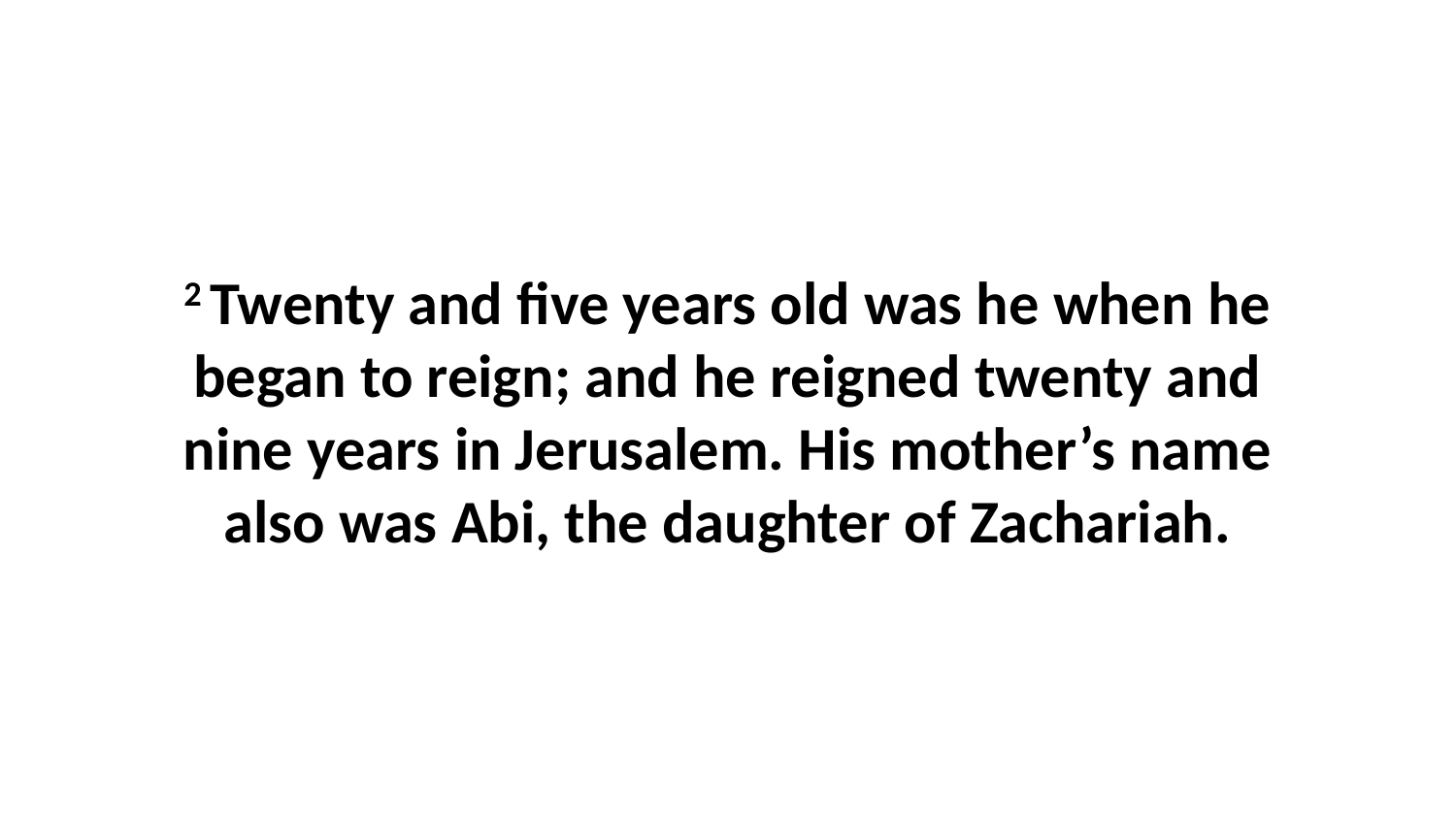

2 Twenty and five years old was he when he began to reign; and he reigned twenty and nine years in Jerusalem. His mother’s name also was Abi, the daughter of Zachariah.